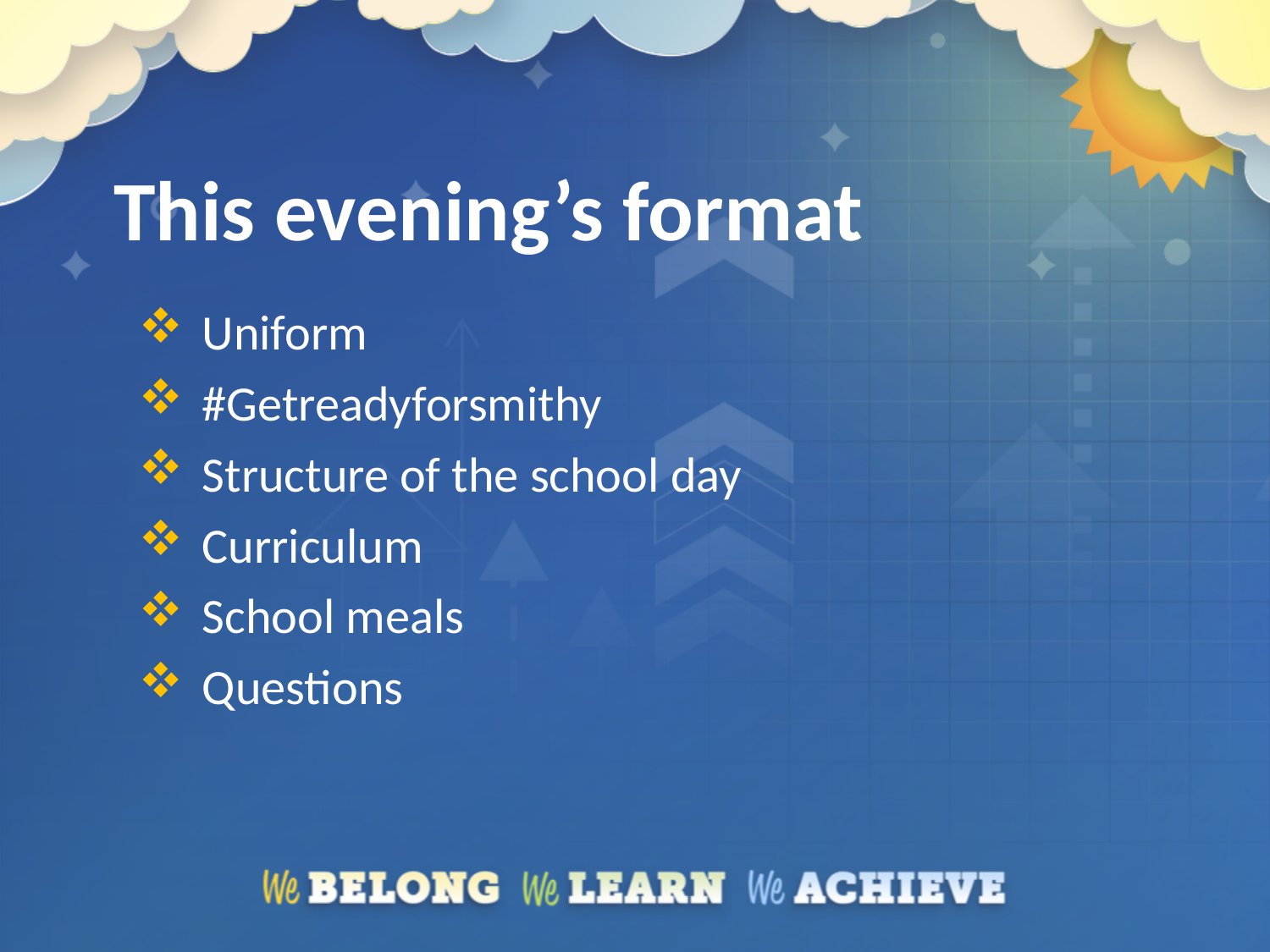

# This evening’s format
Uniform
#Getreadyforsmithy
Structure of the school day
Curriculum
School meals
Questions